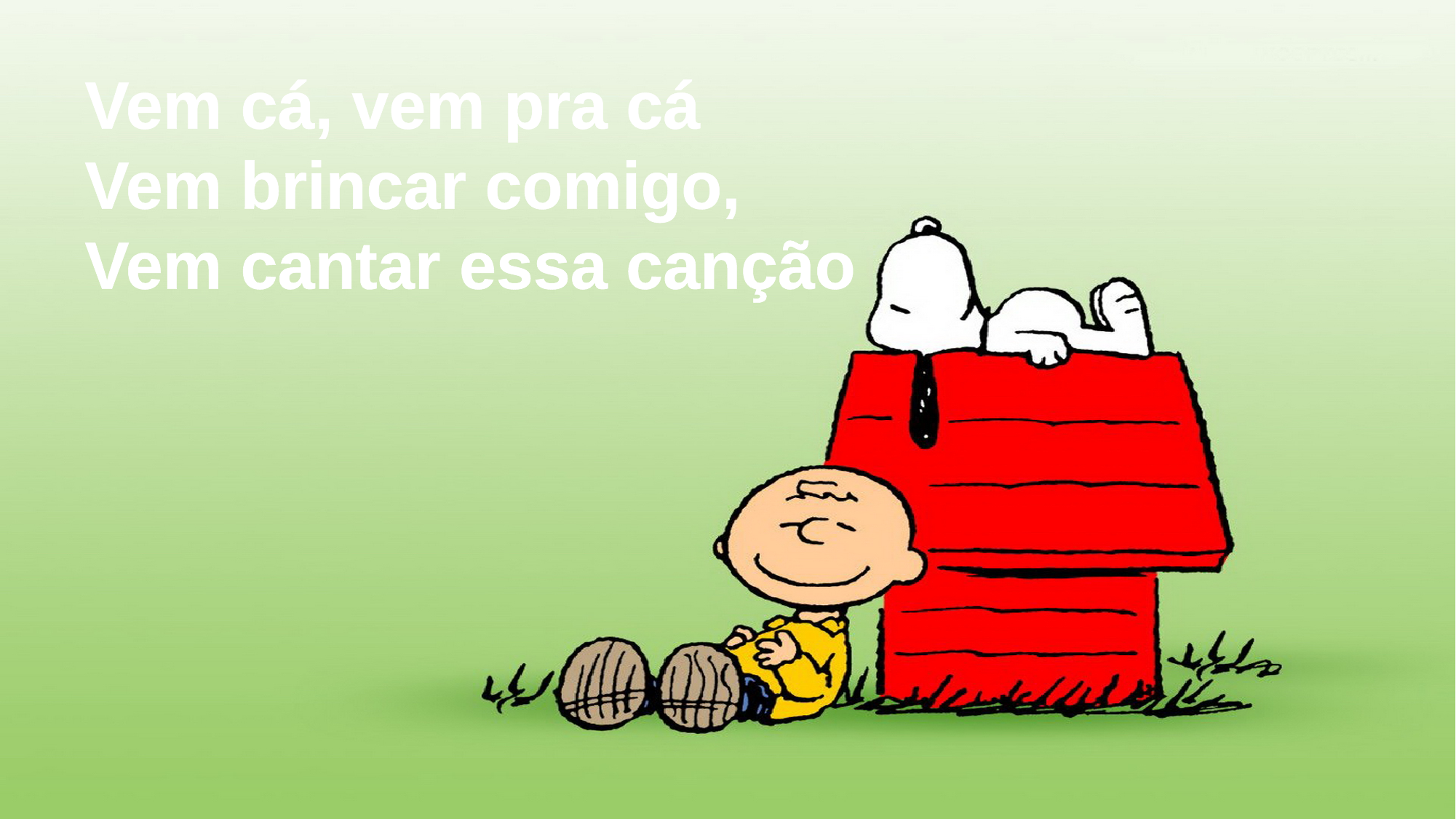

Vem cá, vem pra cá
Vem brincar comigo,
Vem cantar essa canção